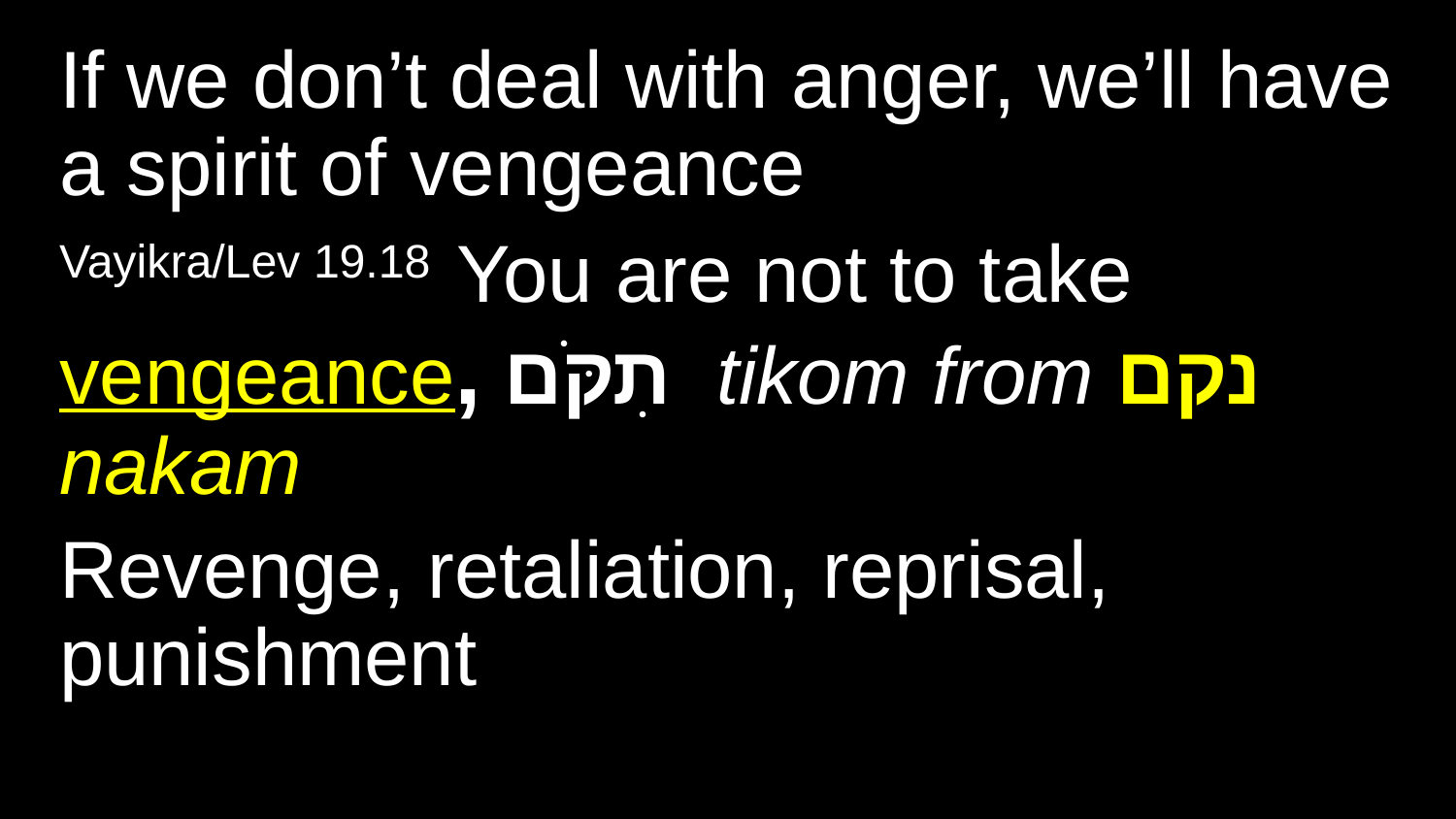

If we don’t deal with anger, we’ll have a spirit of vengeance
Vayikra/Lev 19.18  You are not to take vengeance, תִקֹּם  tikom from נקם nakam
Revenge, retaliation, reprisal, punishment